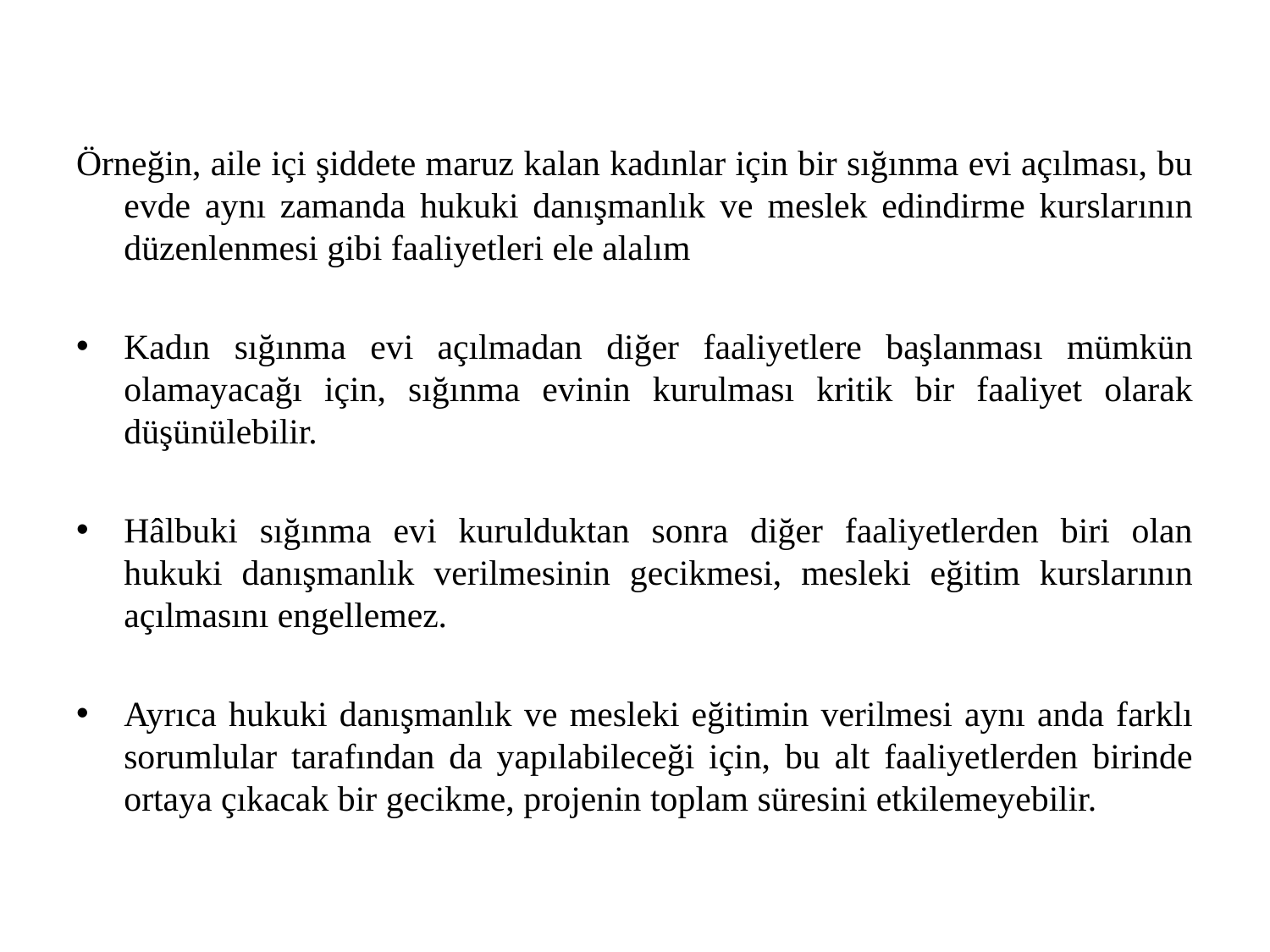

Örneğin, aile içi şiddete maruz kalan kadınlar için bir sığınma evi açılması, bu evde aynı zamanda hukuki danışmanlık ve meslek edindirme kurslarının düzenlenmesi gibi faaliyetleri ele alalım

Kadın sığınma evi açılmadan diğer faaliyetlere başlanması mümkün olamayacağı için, sığınma evinin kurulması kritik bir faaliyet olarak düşünülebilir.

Hâlbuki sığınma evi kurulduktan sonra diğer faaliyetlerden biri olan hukuki danışmanlık verilmesinin gecikmesi, mesleki eğitim kurslarının açılmasını engellemez.

Ayrıca hukuki danışmanlık ve mesleki eğitimin verilmesi aynı anda farklı sorumlular tarafından da yapılabileceği için, bu alt faaliyetlerden birinde ortaya çıkacak bir gecikme, projenin toplam süresini etkilemeyebilir.